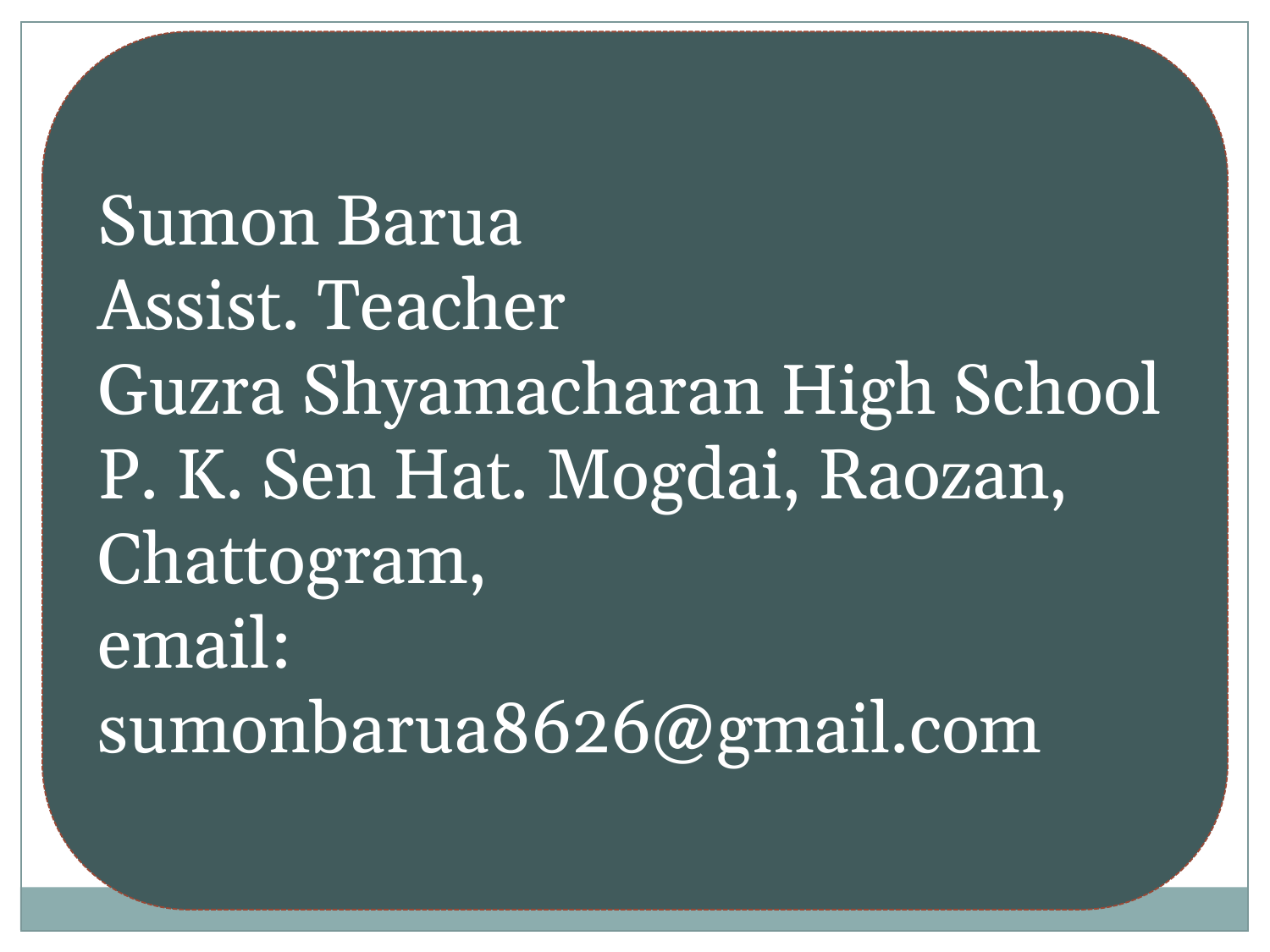

Sumon Barua
Assist. Teacher
Guzra Shyamacharan High School
P. K. Sen Hat. Mogdai, Raozan, Chattogram,
email: sumonbarua8626@gmail.com